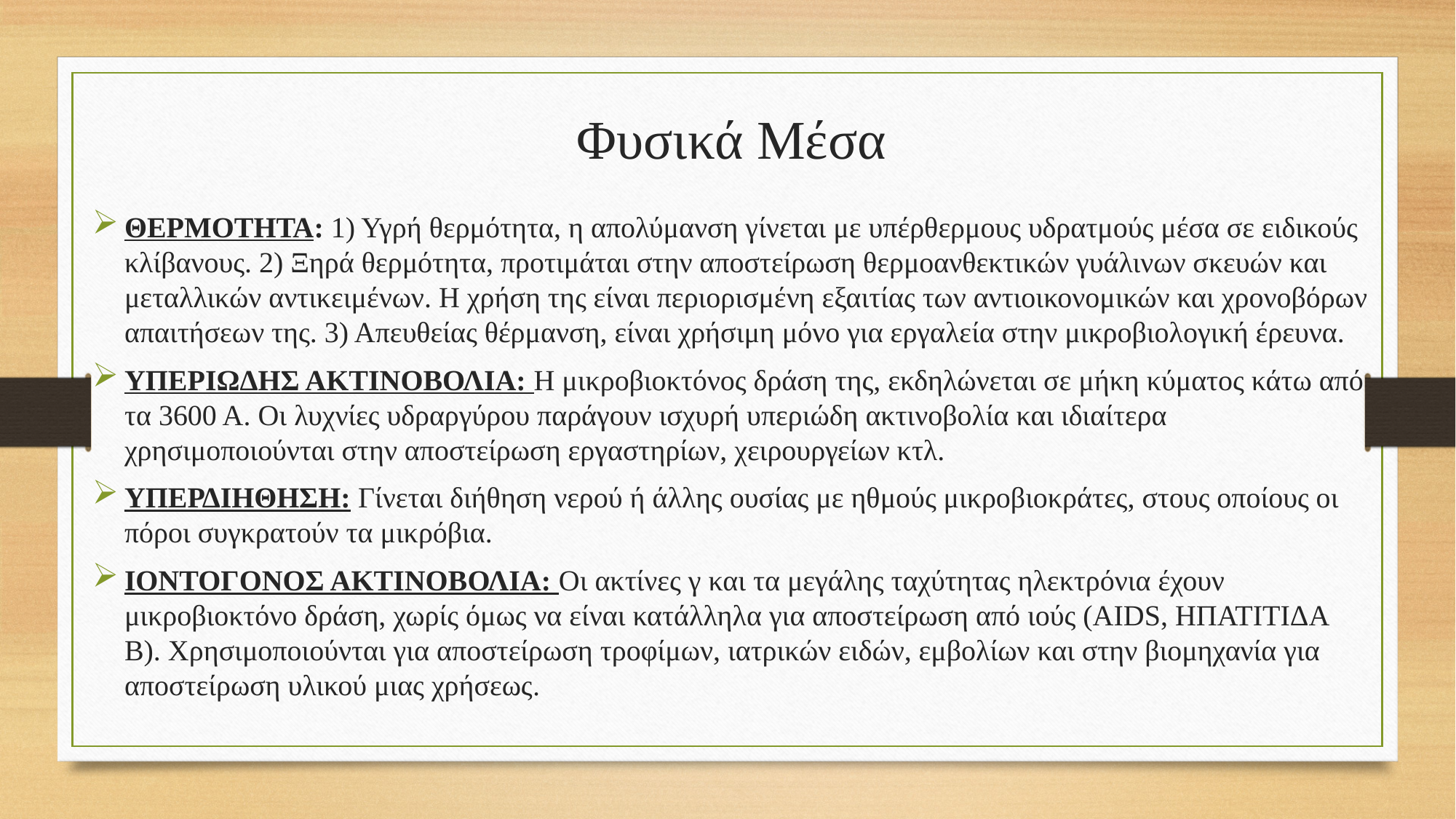

Φυσικά Μέσα
ΘΕΡΜΟΤΗΤΑ: 1) Υγρή θερμότητα, η απολύμανση γίνεται με υπέρθερμους υδρατμούς μέσα σε ειδικούς κλίβανους. 2) Ξηρά θερμότητα, προτιμάται στην αποστείρωση θερμοανθεκτικών γυάλινων σκευών και μεταλλικών αντικειμένων. Η χρήση της είναι περιορισμένη εξαιτίας των αντιοικονομικών και χρονοβόρων απαιτήσεων της. 3) Απευθείας θέρμανση, είναι χρήσιμη μόνο για εργαλεία στην μικροβιολογική έρευνα.
ΥΠΕΡΙΩΔΗΣ ΑΚΤΙΝΟΒΟΛΙΑ: Η μικροβιοκτόνος δράση της, εκδηλώνεται σε μήκη κύματος κάτω από τα 3600 Α. Οι λυχνίες υδραργύρου παράγουν ισχυρή υπεριώδη ακτινοβολία και ιδιαίτερα χρησιμοποιούνται στην αποστείρωση εργαστηρίων, χειρουργείων κτλ.
ΥΠΕΡΔΙΗΘΗΣΗ: Γίνεται διήθηση νερού ή άλλης ουσίας με ηθμούς μικροβιοκράτες, στους οποίους οι πόροι συγκρατούν τα μικρόβια.
ΙΟΝΤΟΓΟΝΟΣ ΑΚΤΙΝΟΒΟΛΙΑ: Οι ακτίνες γ και τα μεγάλης ταχύτητας ηλεκτρόνια έχουν μικροβιοκτόνο δράση, χωρίς όμως να είναι κατάλληλα για αποστείρωση από ιούς (AIDS, ΗΠΑΤΙΤΙΔΑ Β). Χρησιμοποιούνται για αποστείρωση τροφίμων, ιατρικών ειδών, εμβολίων και στην βιομηχανία για αποστείρωση υλικού μιας χρήσεως.